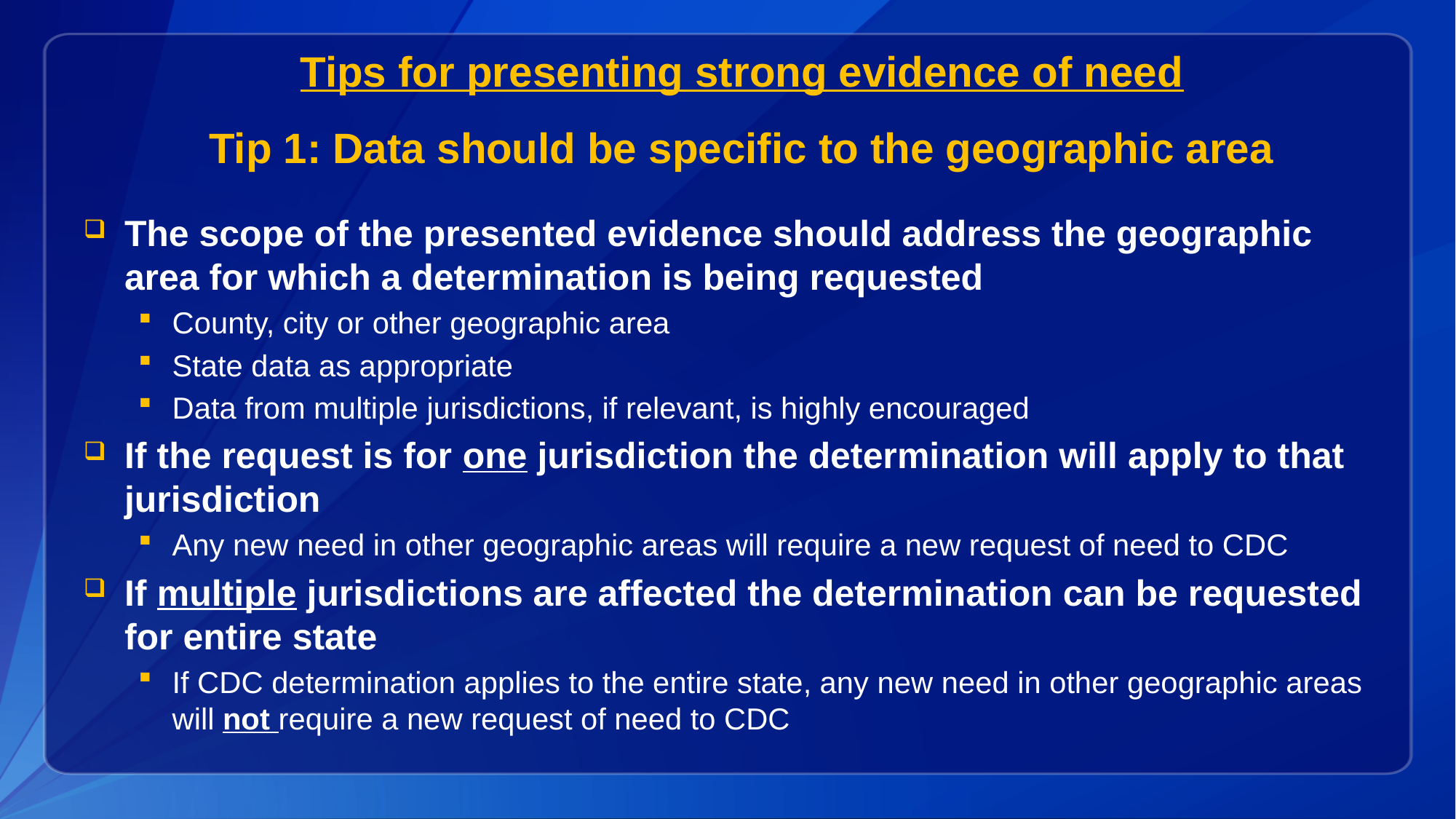

# Tips for presenting strong evidence of need Tip 1: Data should be specific to the geographic area
The scope of the presented evidence should address the geographic area for which a determination is being requested
County, city or other geographic area
State data as appropriate
Data from multiple jurisdictions, if relevant, is highly encouraged
If the request is for one jurisdiction the determination will apply to that jurisdiction
Any new need in other geographic areas will require a new request of need to CDC
If multiple jurisdictions are affected the determination can be requested for entire state
If CDC determination applies to the entire state, any new need in other geographic areas will not require a new request of need to CDC